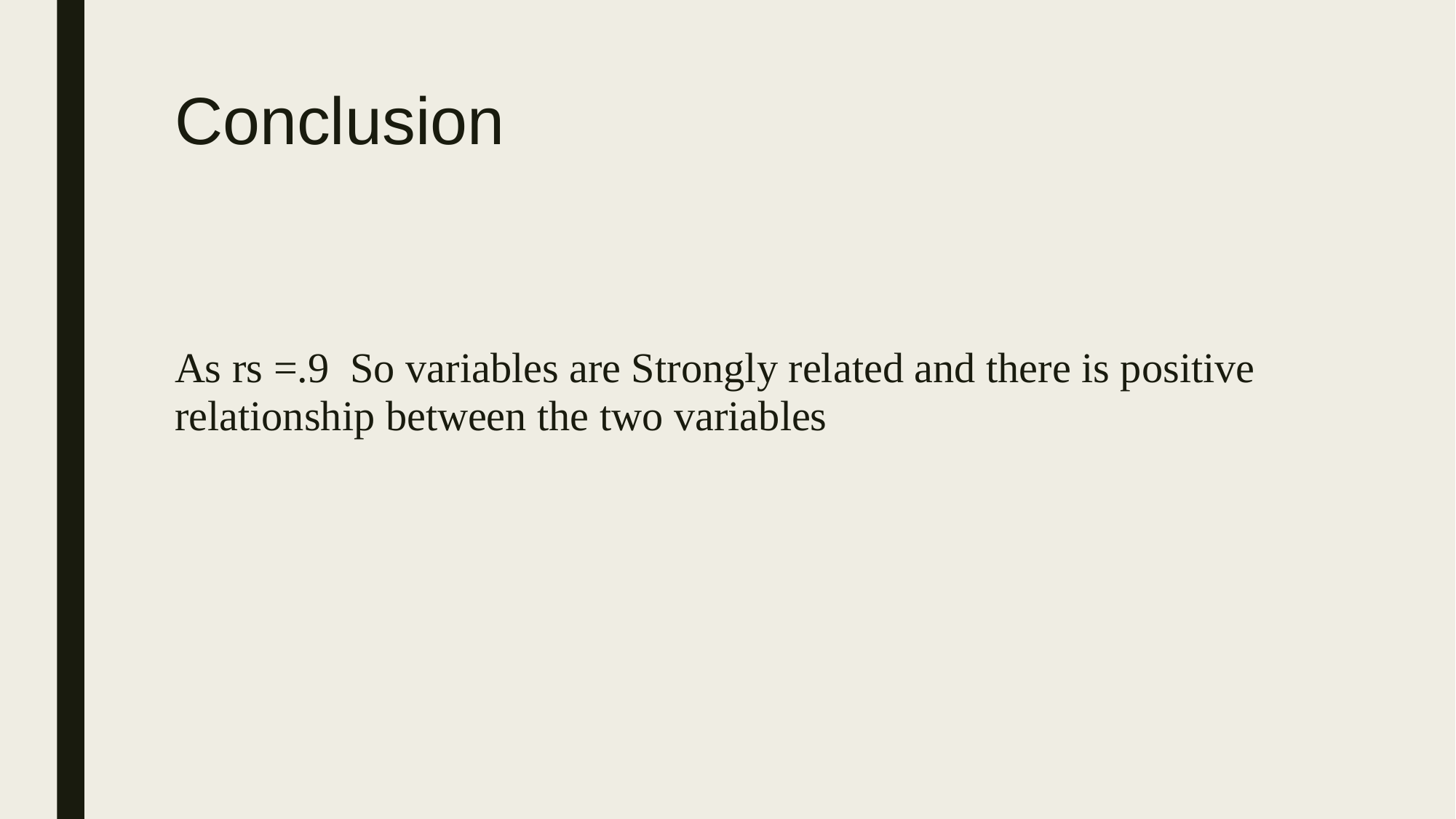

# Conclusion

As rs =.9  So variables are Strongly related and there is positive relationship between the two variables